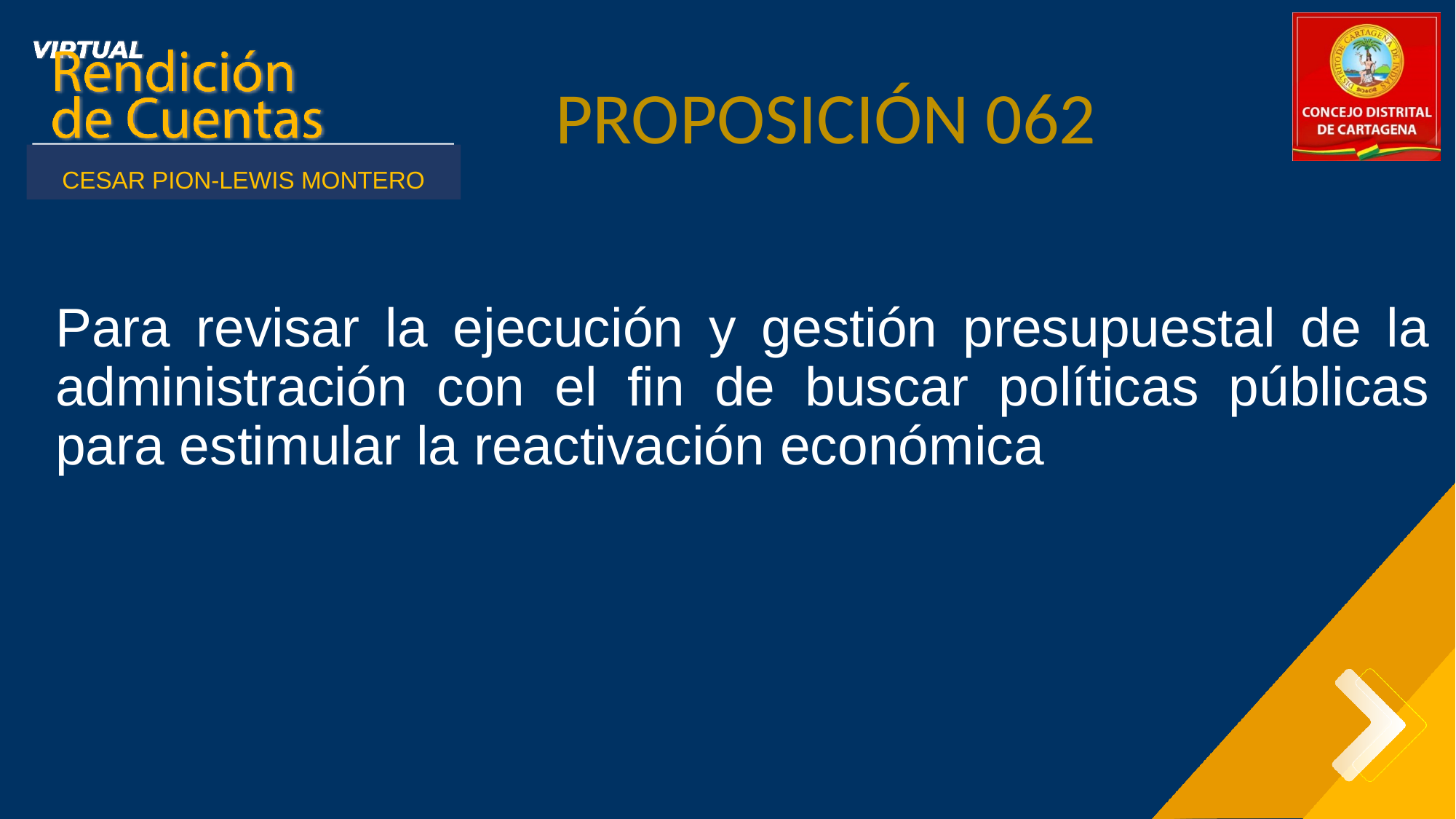

PROPOSICIÓN 062
Primer Semestre 2021
CESAR PION-LEWIS MONTERO
Para revisar la ejecución y gestión presupuestal de la administración con el fin de buscar políticas públicas para estimular la reactivación económica